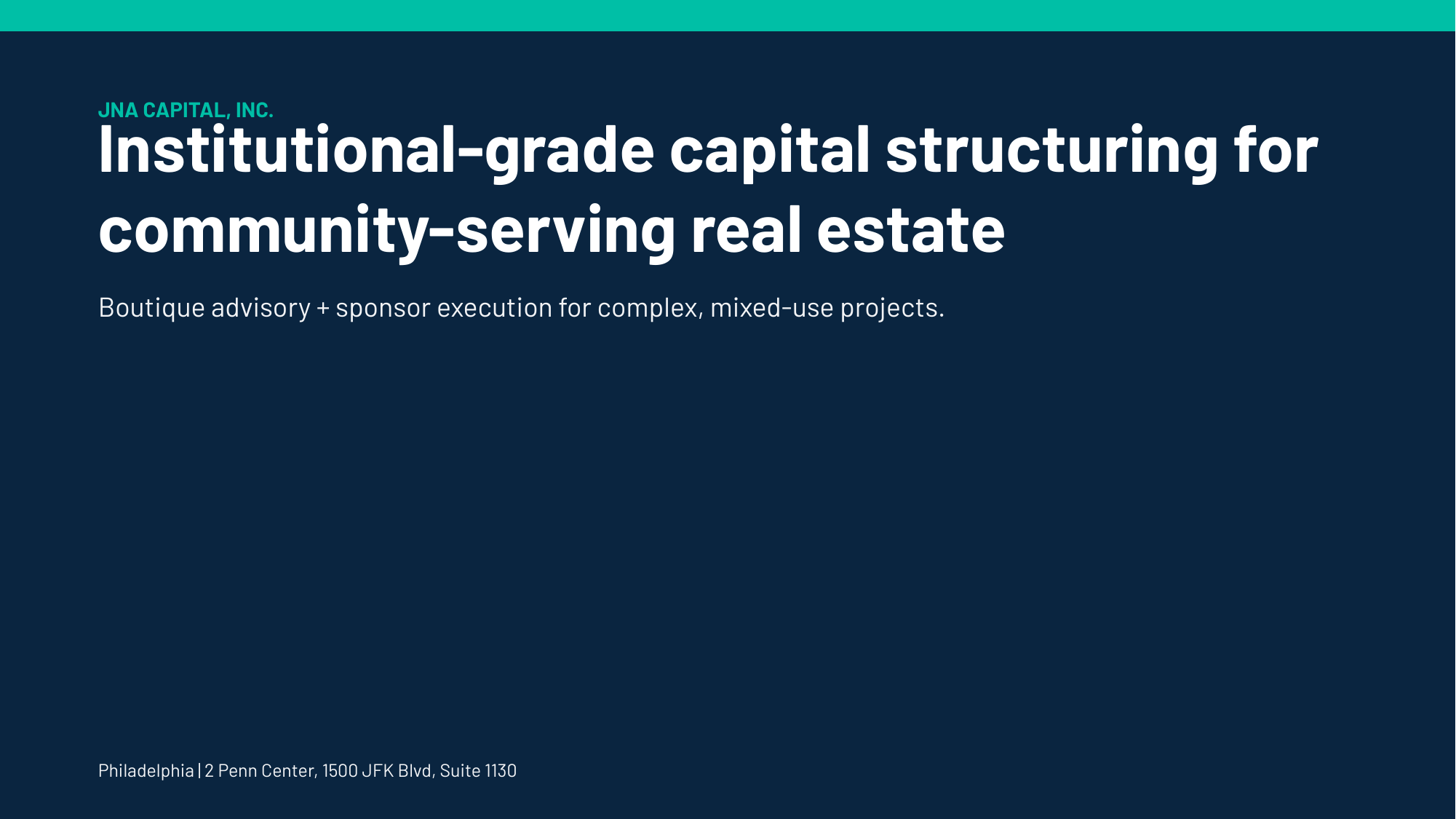

JNA CAPITAL, INC.
Institutional-grade capital structuring for community-serving real estate
Boutique advisory + sponsor execution for complex, mixed-use projects.
Philadelphia | 2 Penn Center, 1500 JFK Blvd, Suite 1130